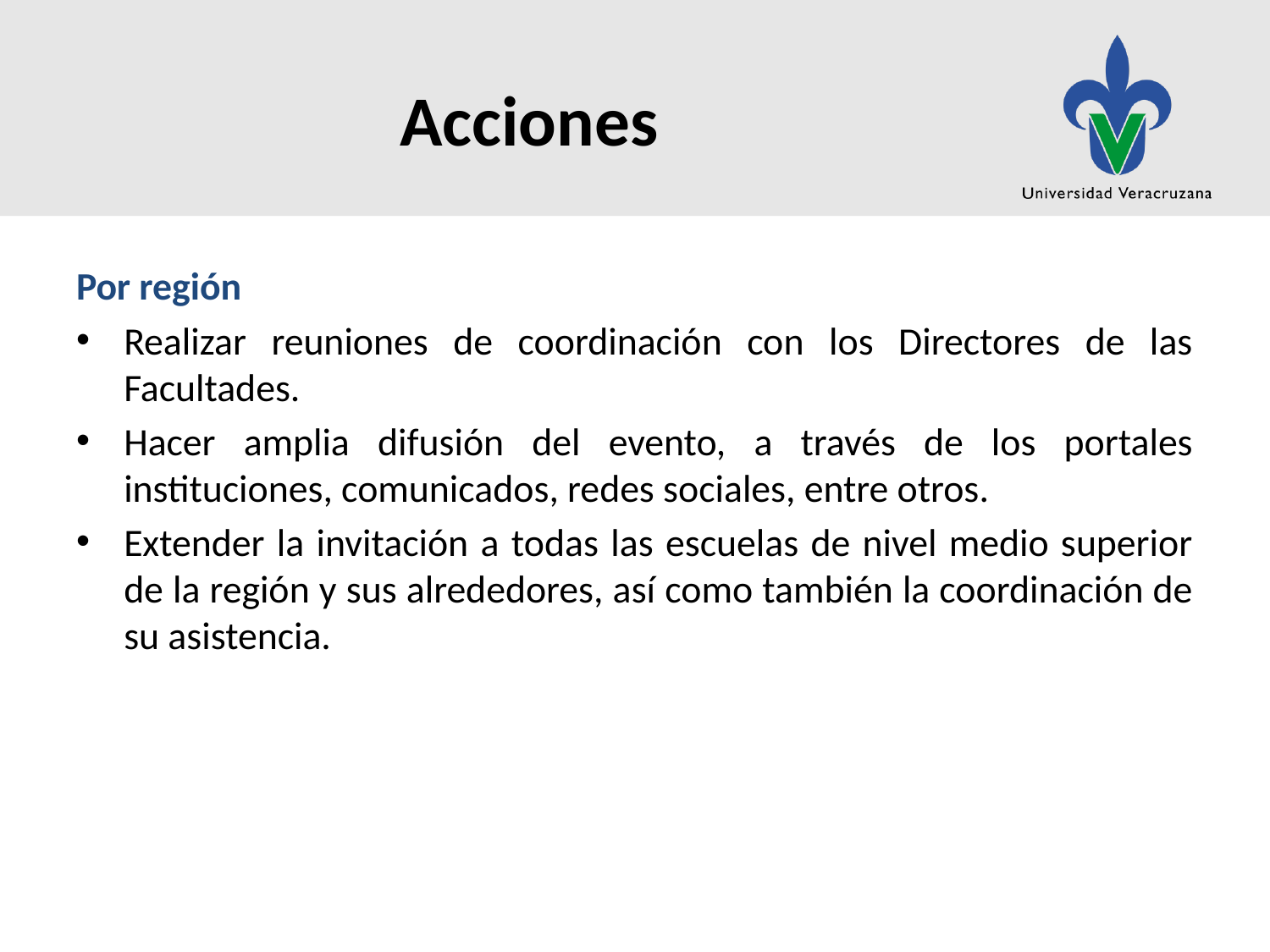

# Acciones
Por región
Realizar reuniones de coordinación con los Directores de las Facultades.
Hacer amplia difusión del evento, a través de los portales instituciones, comunicados, redes sociales, entre otros.
Extender la invitación a todas las escuelas de nivel medio superior de la región y sus alrededores, así como también la coordinación de su asistencia.